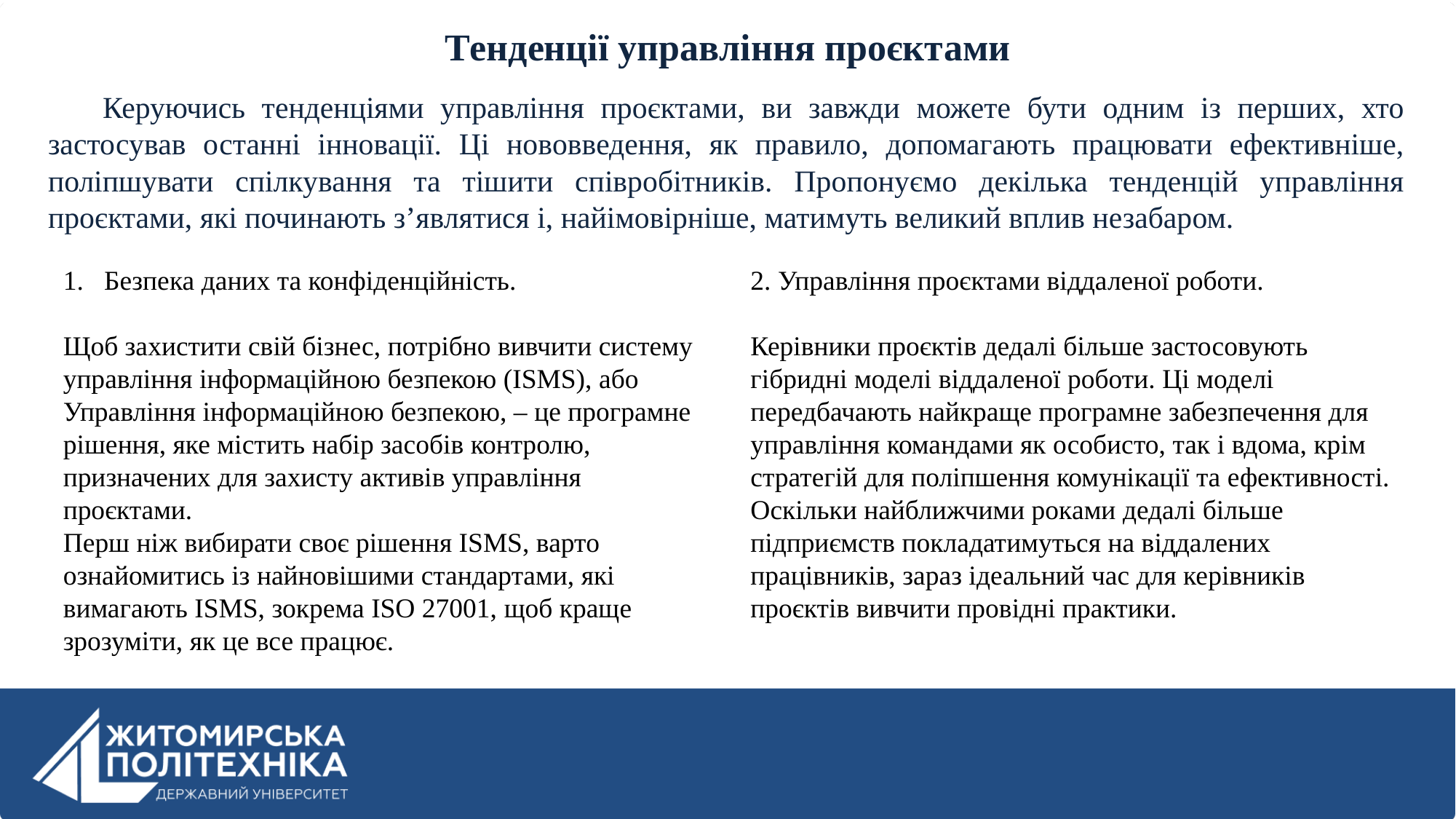

# Тенденції управління проєктами
Керуючись тенденціями управління проєктами, ви завжди можете бути одним із перших, хто застосував останні інновації. Ці нововведення, як правило, допомагають працювати ефективніше, поліпшувати спілкування та тішити співробітників. Пропонуємо декілька тенденцій управління проєктами, які починають зʼявлятися і, найімовірніше, матимуть великий вплив незабаром.
2. Управління проєктами віддаленої роботи.

Керівники проєктів дедалі більше застосовують гібридні моделі віддаленої роботи. Ці моделі передбачають найкраще програмне забезпечення для управління командами як особисто, так і вдома, крім стратегій для поліпшення комунікації та ефективності. Оскільки найближчими роками дедалі більше підприємств покладатимуться на віддалених працівників, зараз ідеальний час для керівників проєктів вивчити провідні практики.
Безпека даних та конфіденційність.

Щоб захистити свій бізнес, потрібно вивчити систему управління інформаційною безпекою (ISMS), або Управління інформаційною безпекою, – це програмне рішення, яке містить набір засобів контролю, призначених для захисту активів управління проєктами.
Перш ніж вибирати своє рішення ISMS, варто ознайомитись із найновішими стандартами, які вимагають ISMS, зокрема ISO 27001, щоб краще зрозуміти, як це все працює.